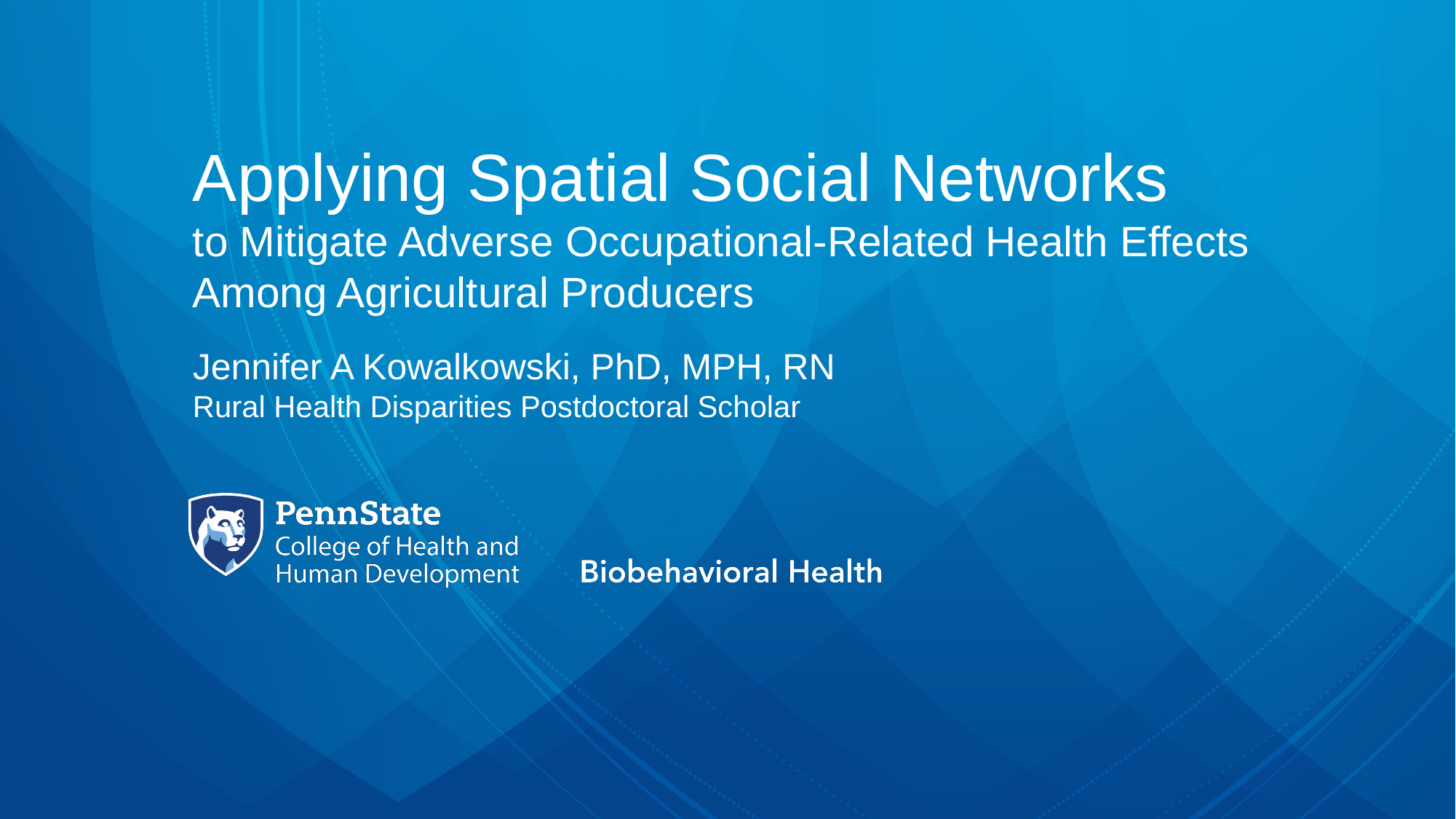

# Applying Spatial Social Networks to Mitigate Adverse Occupational-Related Health Effects Among Agricultural Producers
Jennifer A Kowalkowski, PhD, MPH, RN
Rural Health Disparities Postdoctoral Scholar